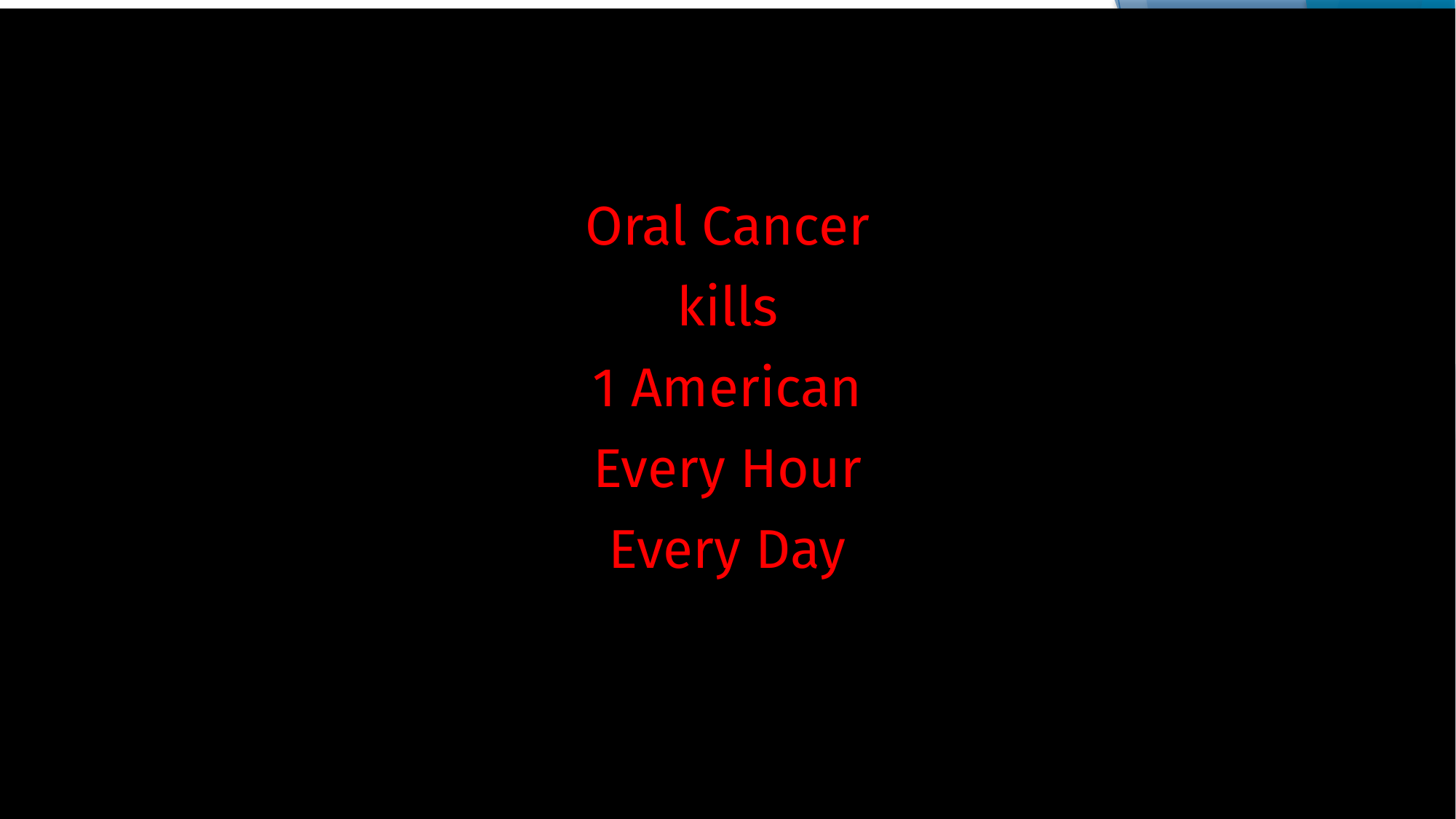

Oral Cancer
 kills
1 American
Every Hour
Every Day